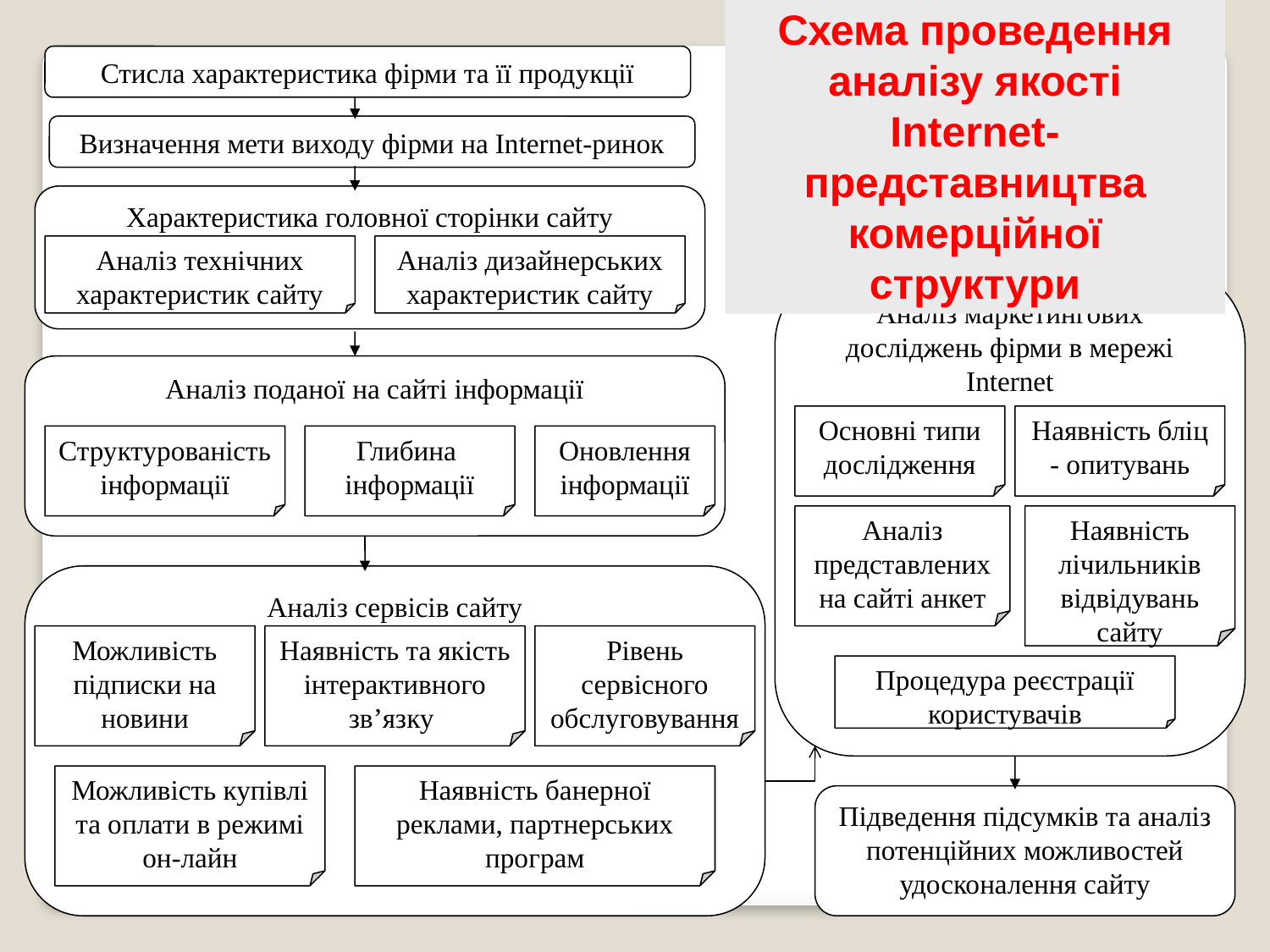

Стисла характеристика фірми та її продукції
Схема проведення аналізу якості Internet-представництва комерційної структури

Визначення мети виходу фірми на Internet-ринок

Характеристика головної сторінки сайту
Аналіз технічних характеристик сайту
Аналіз дизайнерських характеристик сайту
Аналіз маркетингових досліджень фірми в мережі Internet

Аналіз поданої на сайті інформації
Основні типи дослідження
Наявність бліц - опитувань
Структурованість інформації
Глибина  інформації
Оновлення інформації
Аналіз представлених на сайті анкет
Наявність лічильників відвідувань сайту

Аналіз сервісів сайту
Можливість підписки на новини
Наявність та якість інтерактивного зв’язку
Рівень сервісного обслуговування
Процедура реєстрації користувачів

Можливість купівлі та оплати в режимі он-лайн
Наявність банерної реклами, партнерських програм
Підведення підсумків та аналіз потенційних можливостей удосконалення сайту